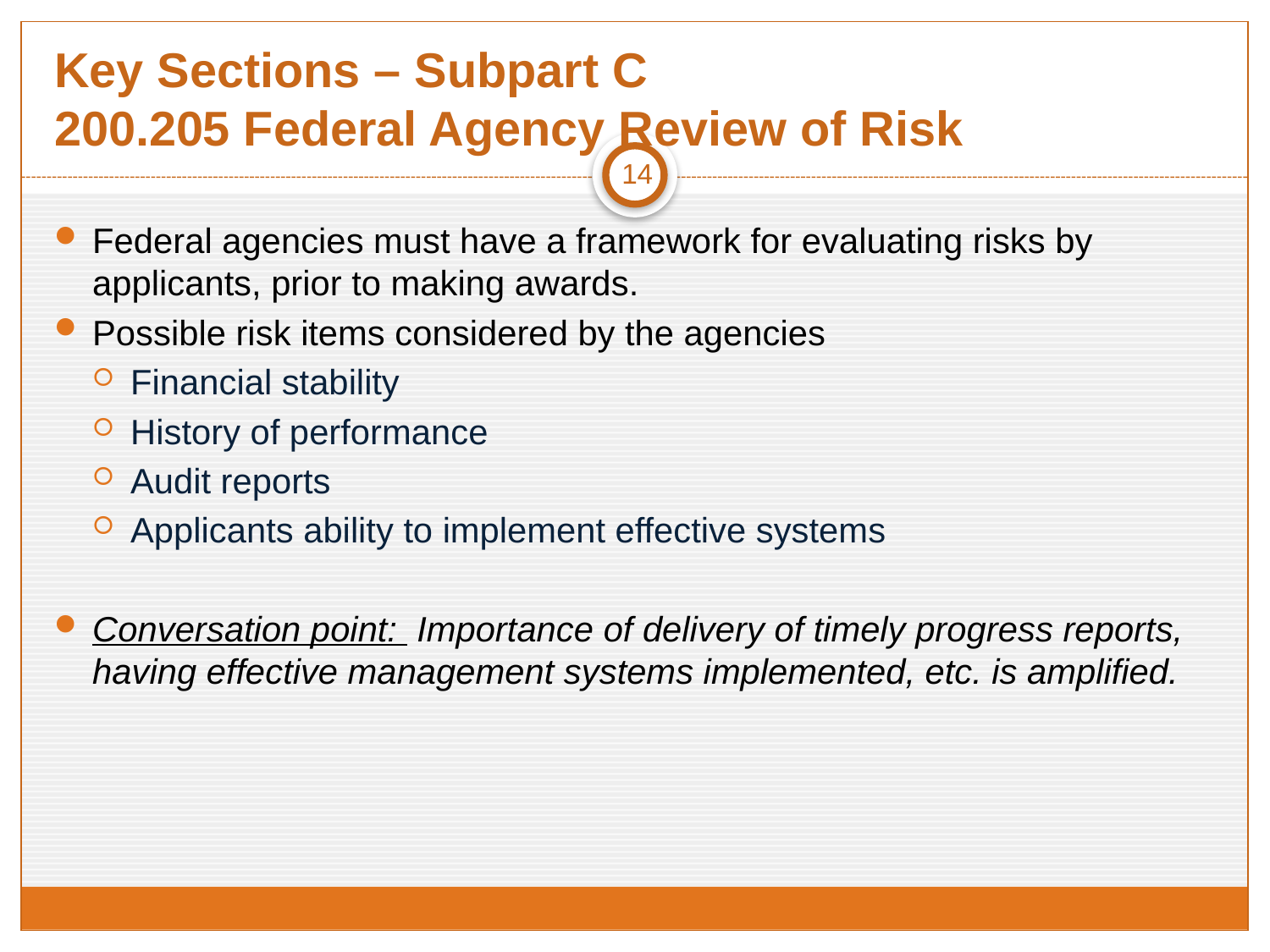

# Key Sections – Subpart C 200.205 Federal Agency Review of Risk
14
Federal agencies must have a framework for evaluating risks by applicants, prior to making awards.
Possible risk items considered by the agencies
Financial stability
History of performance
Audit reports
Applicants ability to implement effective systems

Conversation point:  Importance of delivery of timely progress reports, having effective management systems implemented, etc. is amplified.